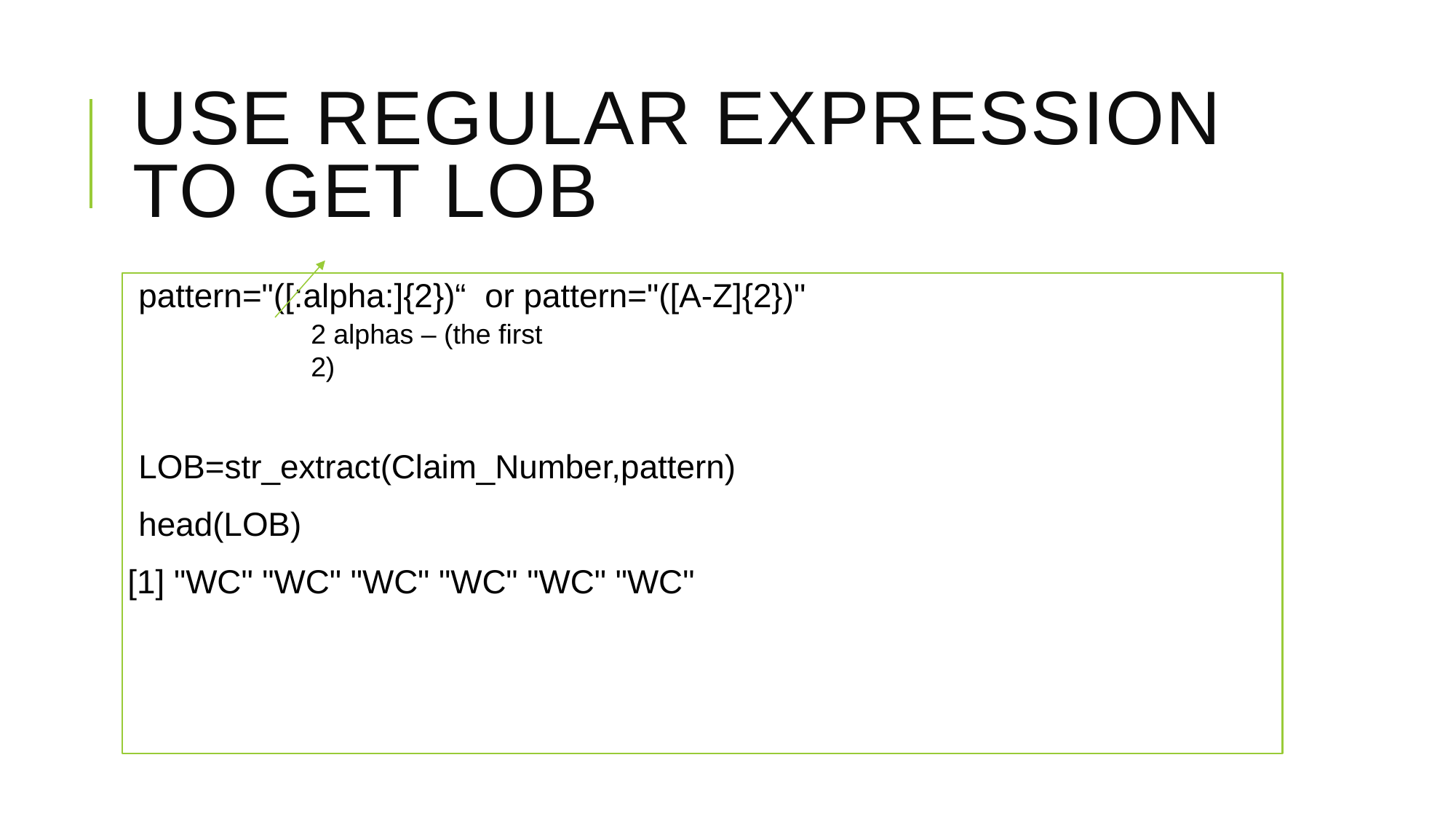

# Use Regular Expression to get LOB
pattern="([:alpha:]{2})“  or pattern="([A-Z]{2})"

LOB=str_extract(Claim_Number,pattern)
head(LOB)
[1] "WC" "WC" "WC" "WC" "WC" "WC"
2 alphas – (the first 2)